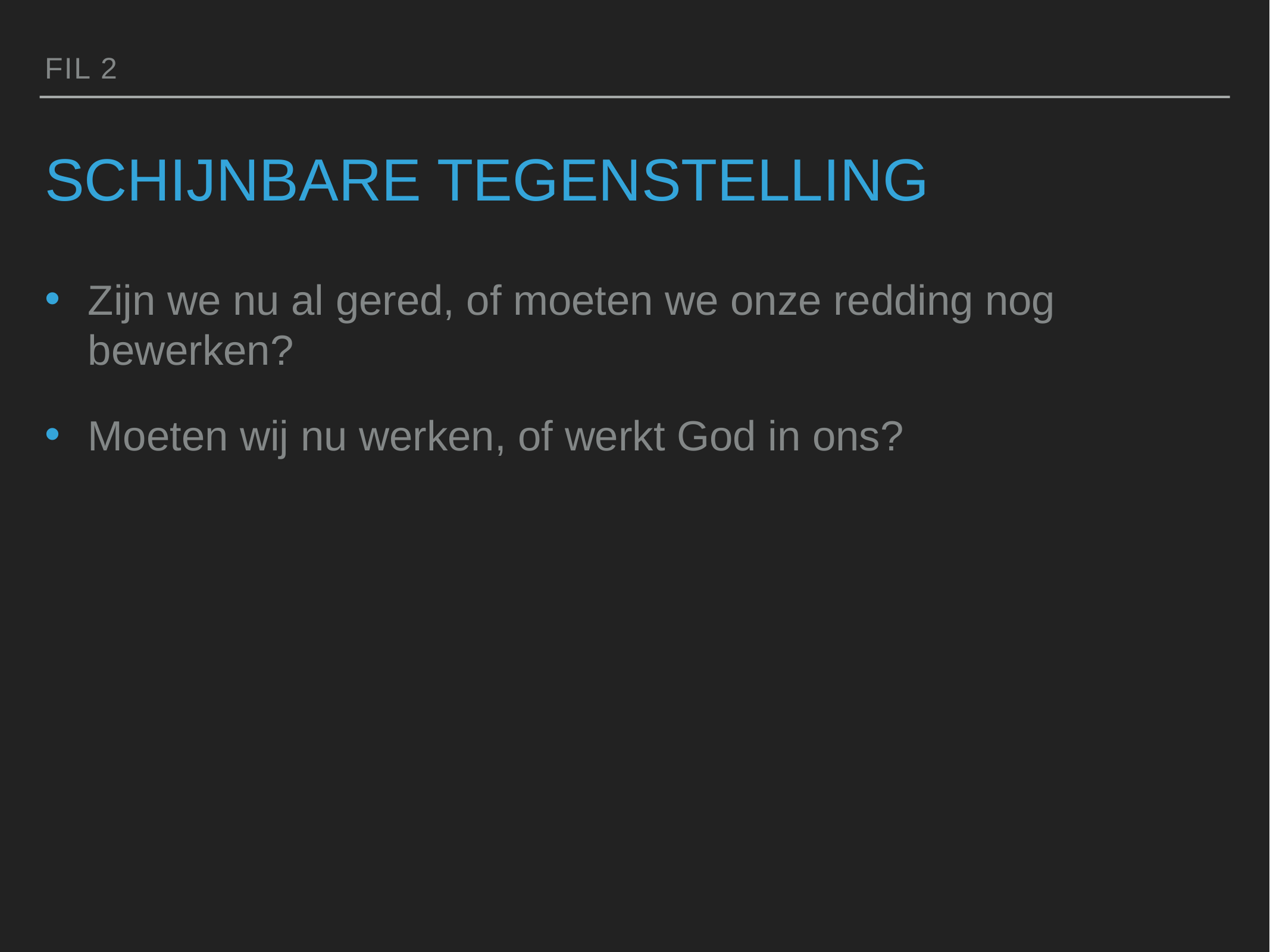

Fil 2
# Schijnbare tegenstelling
Zijn we nu al gered, of moeten we onze redding nog bewerken?
Moeten wij nu werken, of werkt God in ons?